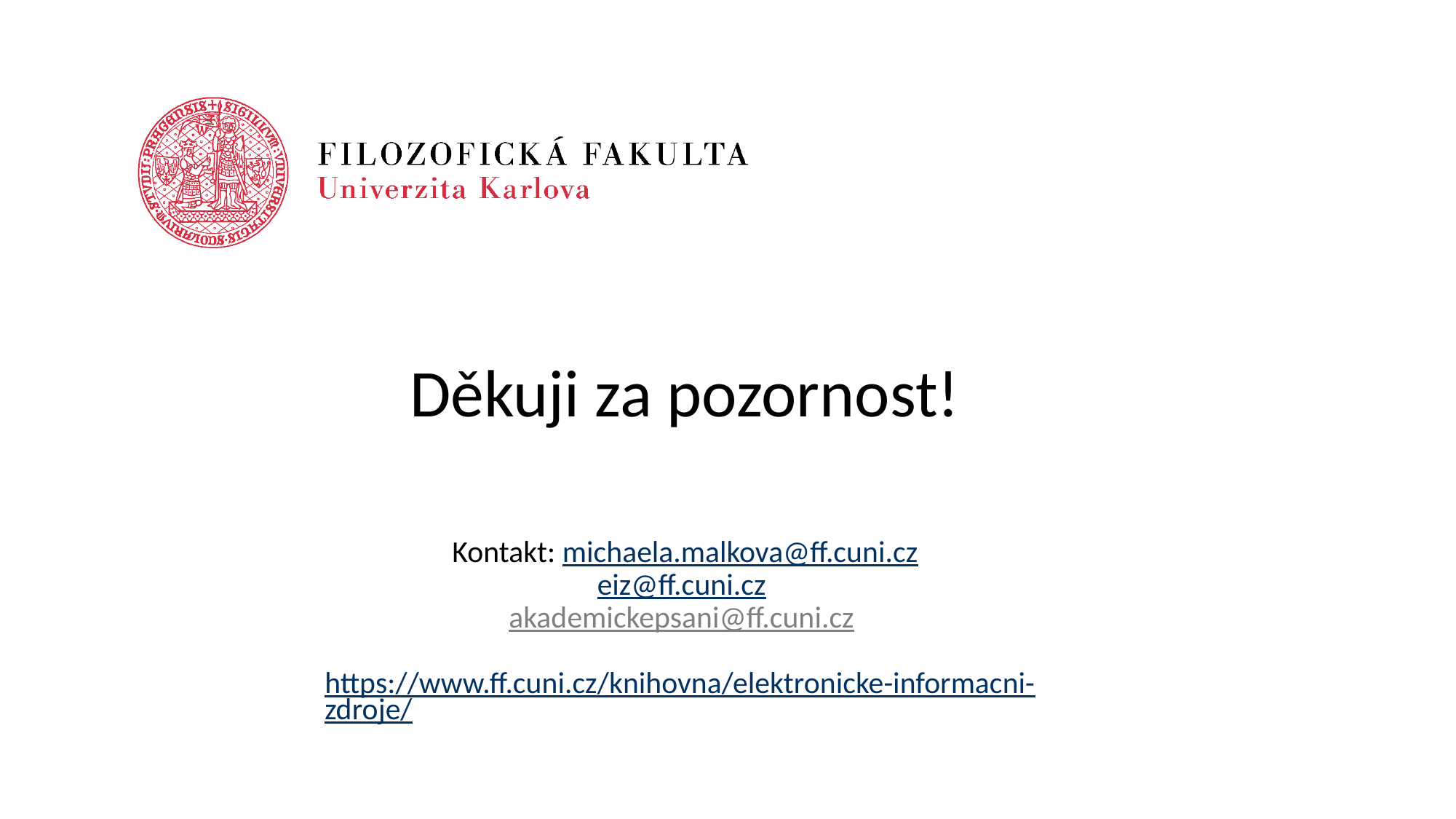

# Děkuji za pozornost! Kontakt: michaela.malkova@ff.cuni.cz eiz@ff.cuni.cz akademickepsani@ff.cuni.cz  https://www.ff.cuni.cz/knihovna/elektronicke-informacni-zdroje/